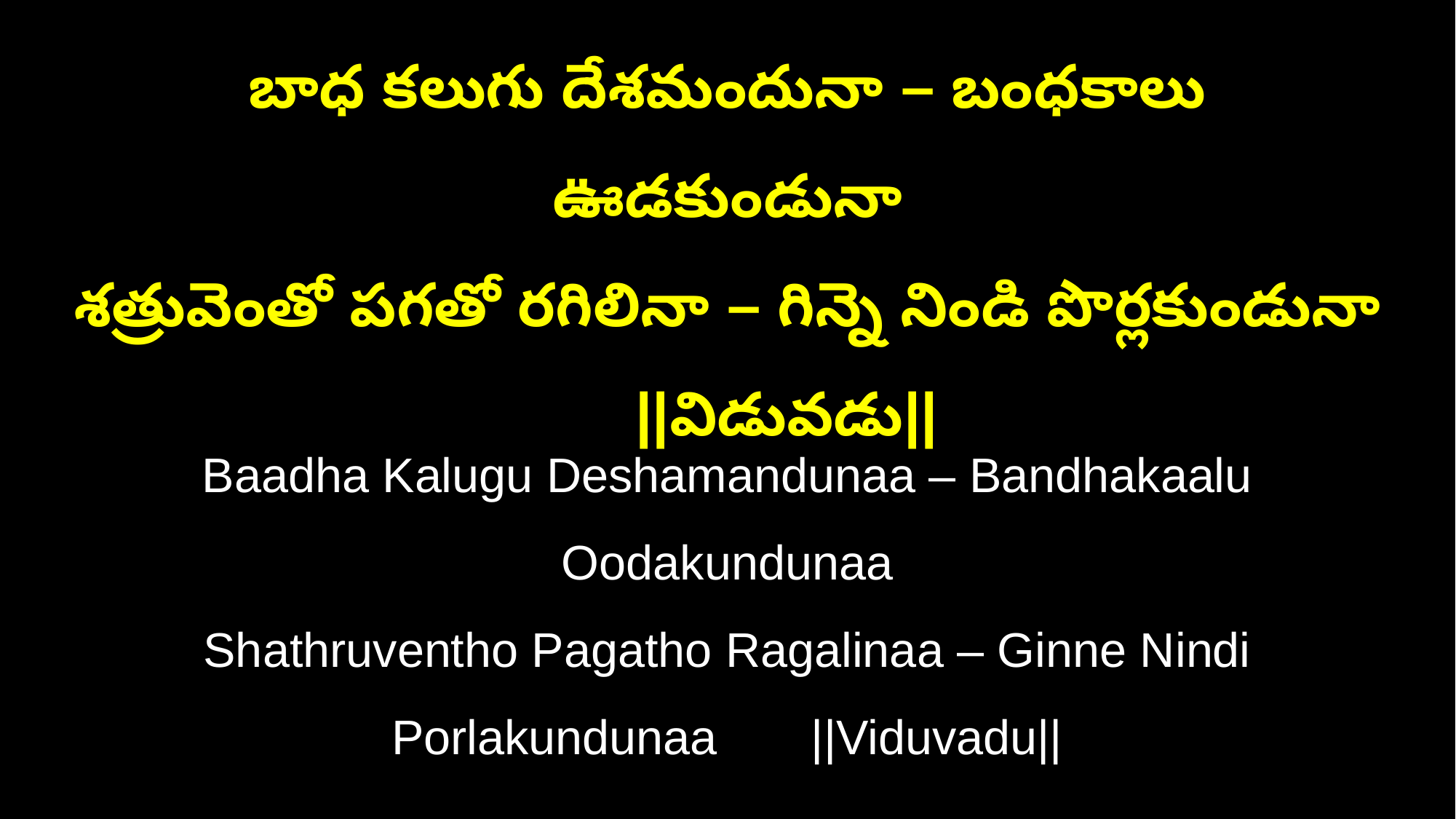

బాధ కలుగు దేశమందునా – బంధకాలు ఊడకుండునా
శత్రువెంతో పగతో రగిలినా – గిన్నె నిండి పొర్లకుండునా        ||విడువడు||
Baadha Kalugu Deshamandunaa – Bandhakaalu Oodakundunaa
Shathruventho Pagatho Ragalinaa – Ginne Nindi Porlakundunaa       ||Viduvadu||